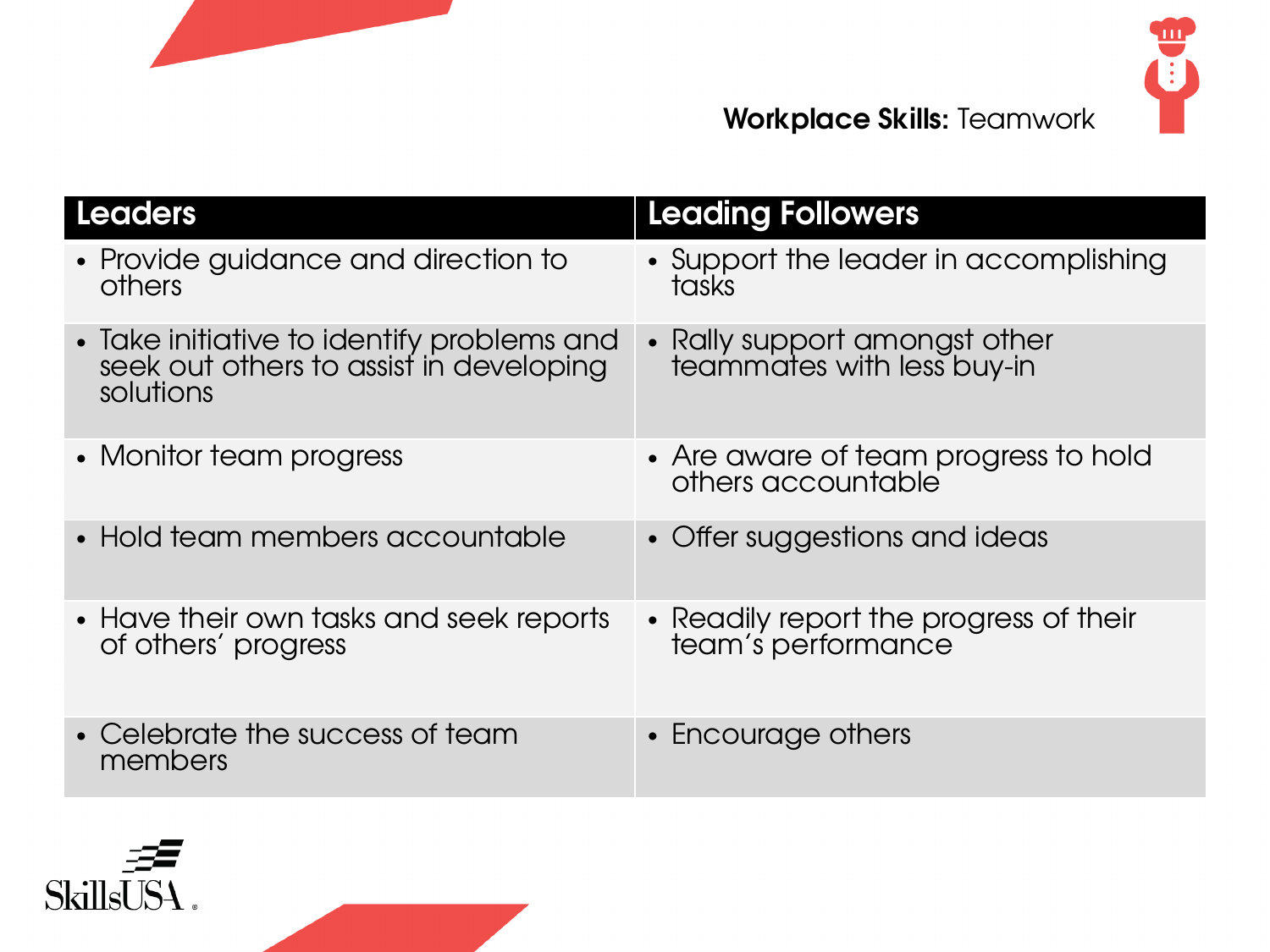

# Workplace Skills: Teamwork
| Leaders | Leading Followers |
| --- | --- |
| Provide guidance and direction to others | Support the leader in accomplishing tasks |
| Take initiative to identify problems and seek out others to assist in developing solutions | Rally support amongst other teammates with less buy-in |
| Monitor team progress | Are aware of team progress to hold others accountable |
| Hold team members accountable | Offer suggestions and ideas |
| Have their own tasks and seek reports of others’ progress | Readily report the progress of their team’s performance |
| Celebrate the success of team members | Encourage others |